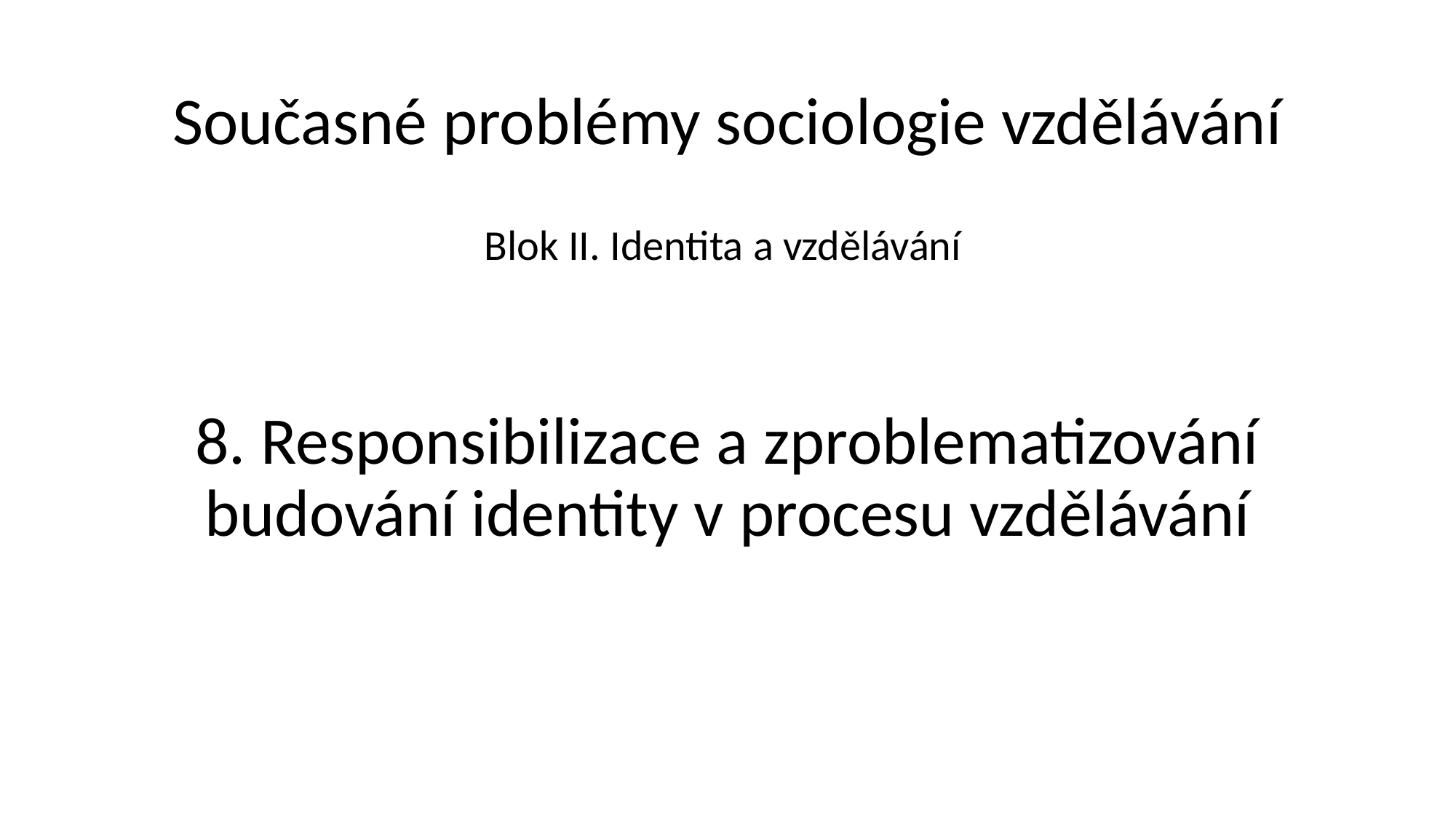

# Současné problémy sociologie vzdělávání
Blok II. Identita a vzdělávání

8. Responsibilizace a zproblematizování budování identity v procesu vzdělávání